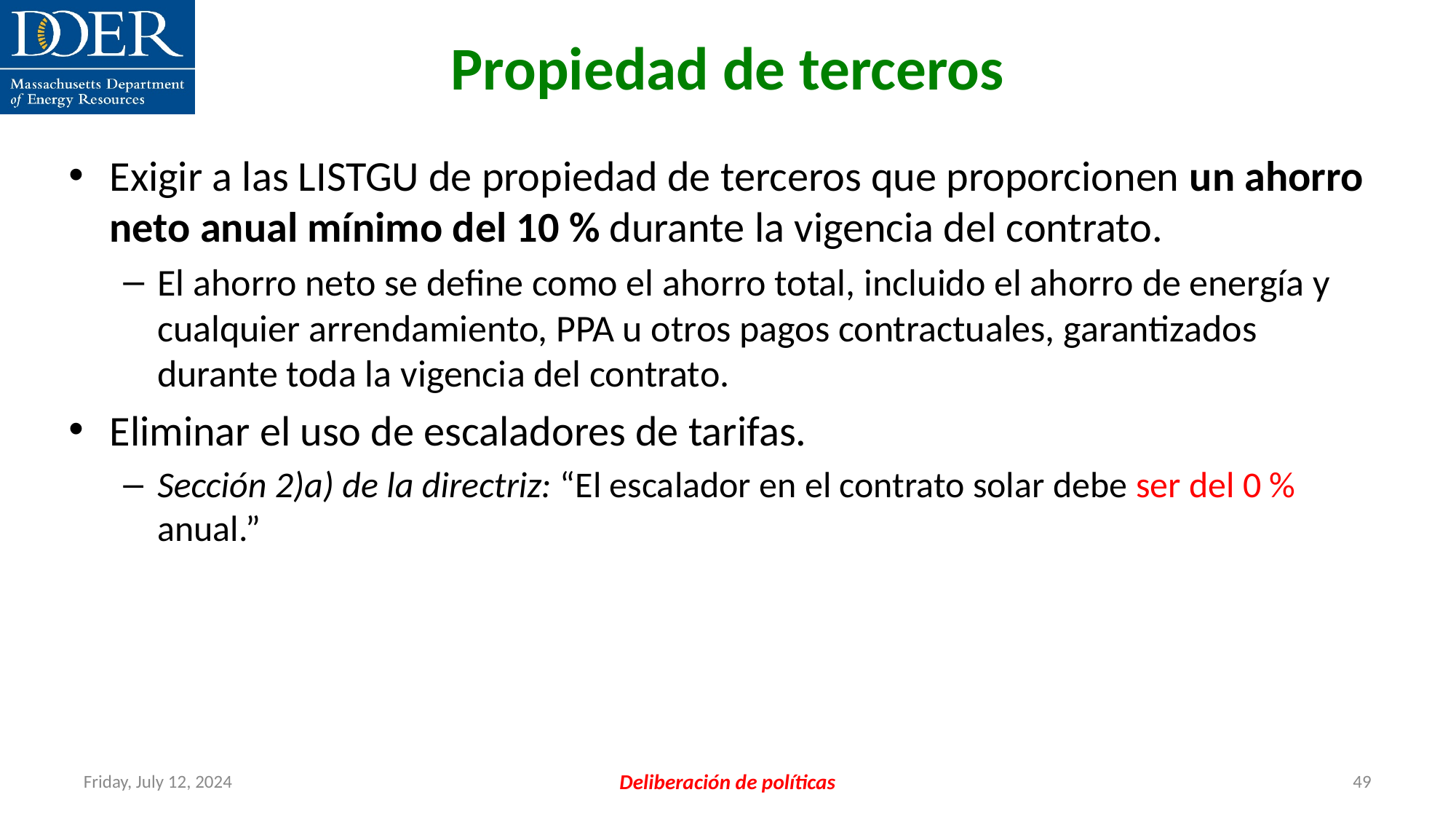

Propiedad de terceros
Exigir a las LISTGU de propiedad de terceros que proporcionen un ahorro neto anual mínimo del 10 % durante la vigencia del contrato.
El ahorro neto se define como el ahorro total, incluido el ahorro de energía y cualquier arrendamiento, PPA u otros pagos contractuales, garantizados durante toda la vigencia del contrato.
Eliminar el uso de escaladores de tarifas.
Sección 2)a) de la directriz: “El escalador en el contrato solar debe ser del 0 % anual.”

Friday, July 12, 2024
Deliberación de políticas
49